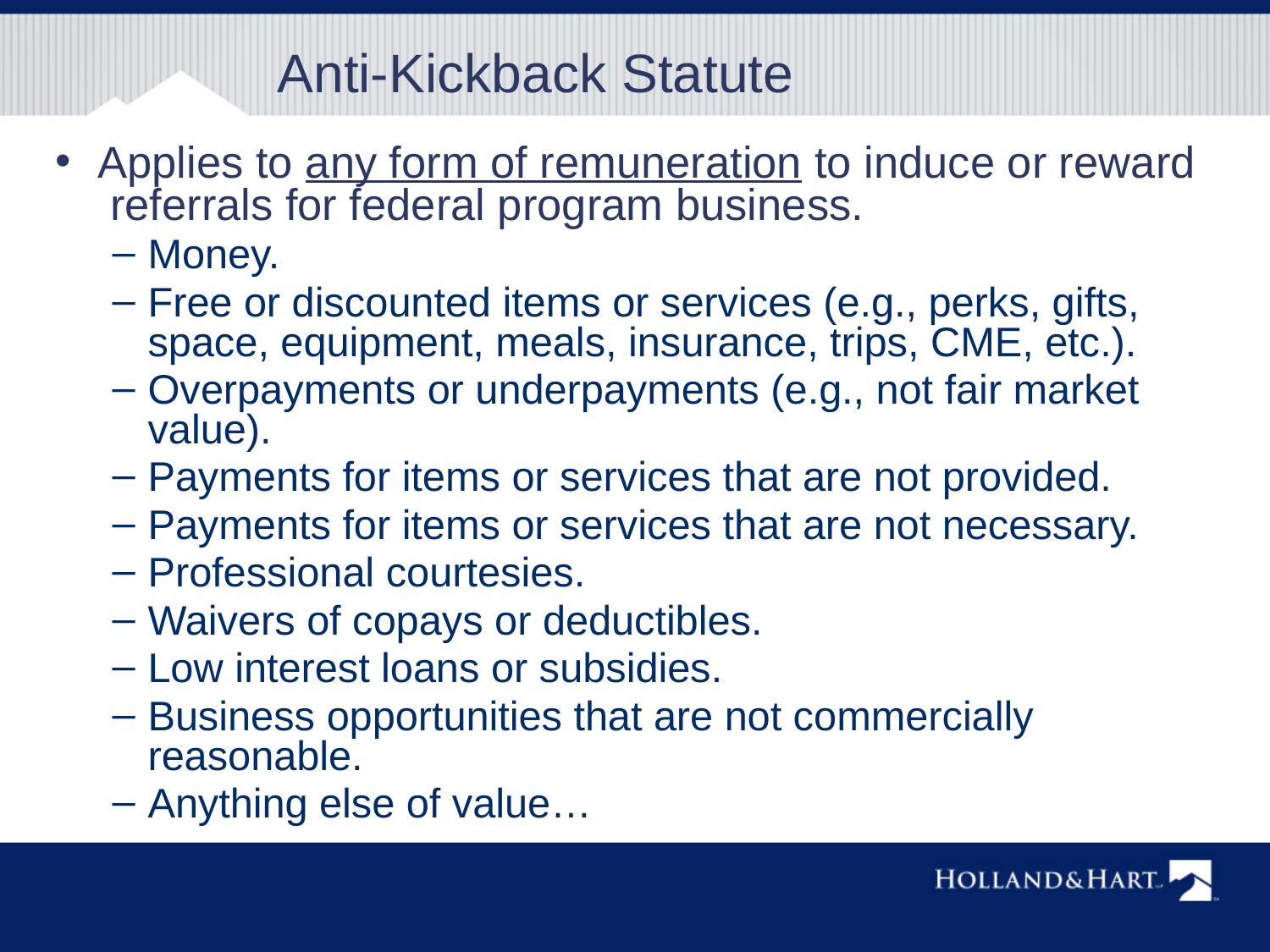

# Anti-Kickback Statute
Applies to any form of remuneration to induce or reward  referrals for federal program business.
Money.
Free or discounted items or services (e.g., perks, gifts, space, equipment, meals, insurance, trips, CME, etc.).
Overpayments or underpayments (e.g., not fair market value).
Payments for items or services that are not provided.
Payments for items or services that are not necessary.
Professional courtesies.
Waivers of copays or deductibles.
Low interest loans or subsidies.
Business opportunities that are not commercially reasonable.
Anything else of value…